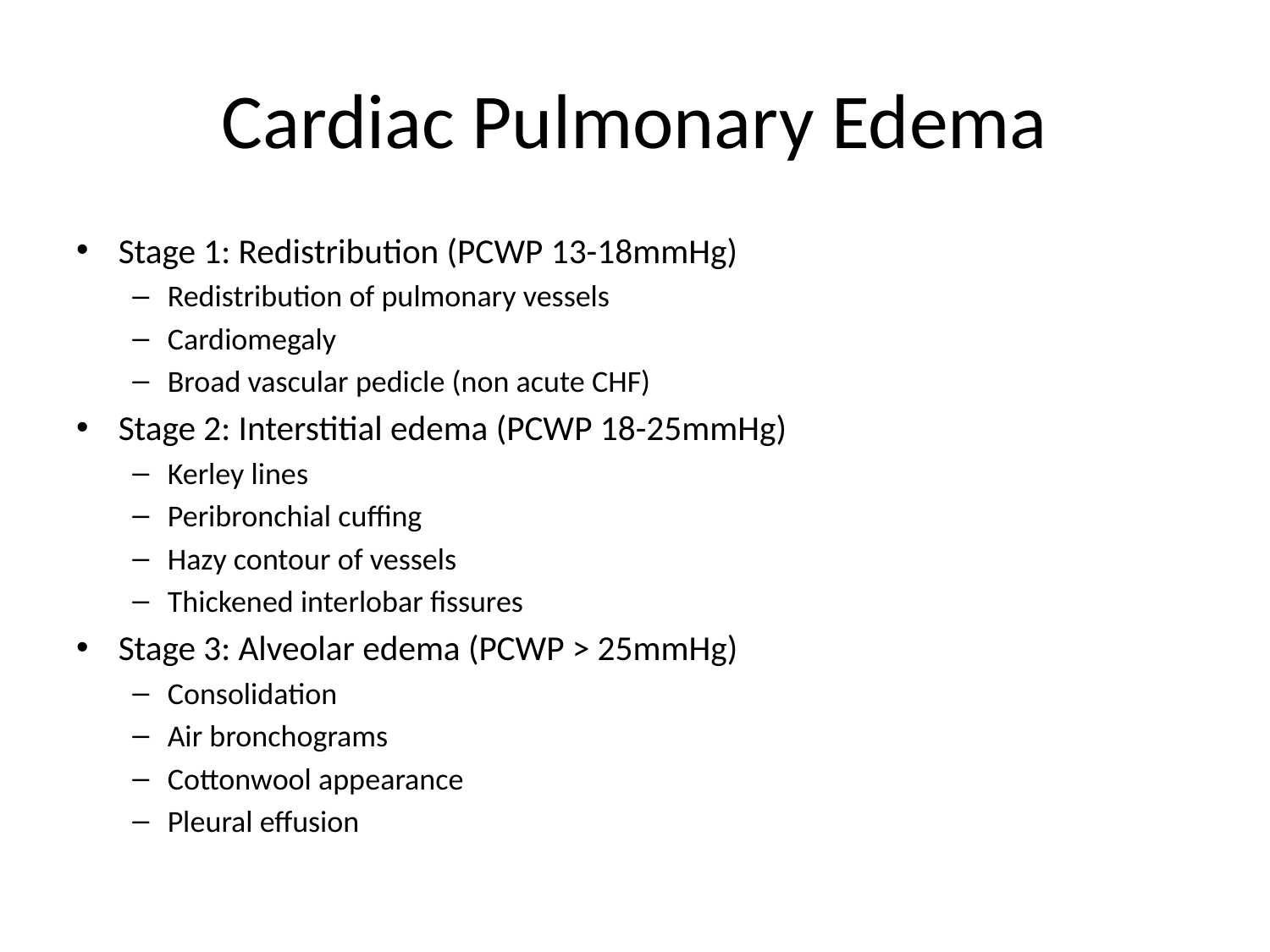

# Cardiac Pulmonary Edema
Stage 1: Redistribution (PCWP 13-18mmHg)
Redistribution of pulmonary vessels
Cardiomegaly
Broad vascular pedicle (non acute CHF)
Stage 2: Interstitial edema (PCWP 18-25mmHg)
Kerley lines
Peribronchial cuffing
Hazy contour of vessels
Thickened interlobar fissures
Stage 3: Alveolar edema (PCWP > 25mmHg)
Consolidation
Air bronchograms
Cottonwool appearance
Pleural effusion